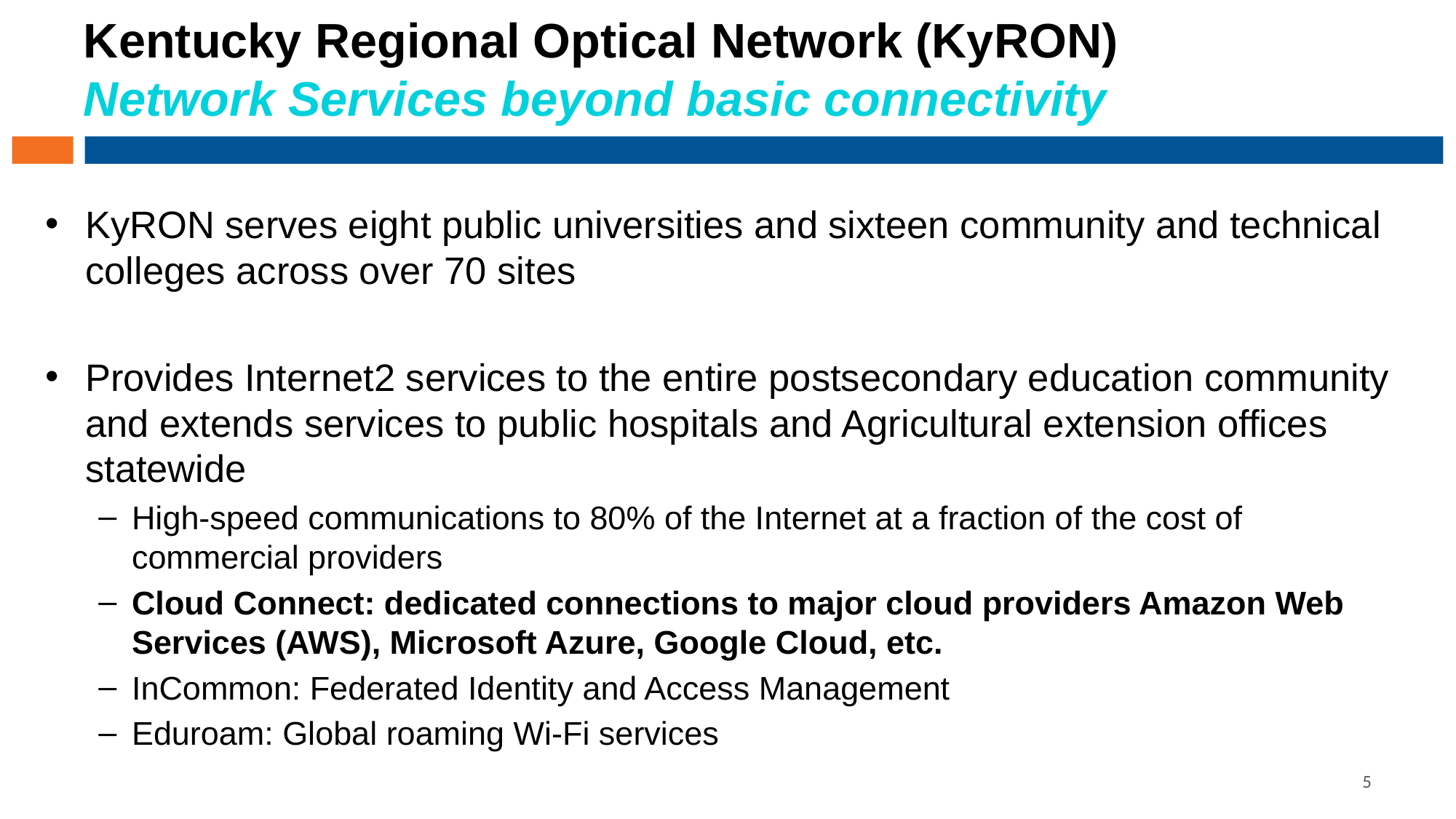

# Kentucky Regional Optical Network (KyRON) Network Services beyond basic connectivity
KyRON serves eight public universities and sixteen community and technical colleges across over 70 sites

Provides Internet2 services to the entire postsecondary education community and extends services to public hospitals and Agricultural extension offices statewide
High-speed communications to 80% of the Internet at a fraction of the cost of commercial providers
Cloud Connect: dedicated connections to major cloud providers Amazon Web Services (AWS), Microsoft Azure, Google Cloud, etc.
InCommon: Federated Identity and Access Management
Eduroam: Global roaming Wi-Fi services

5